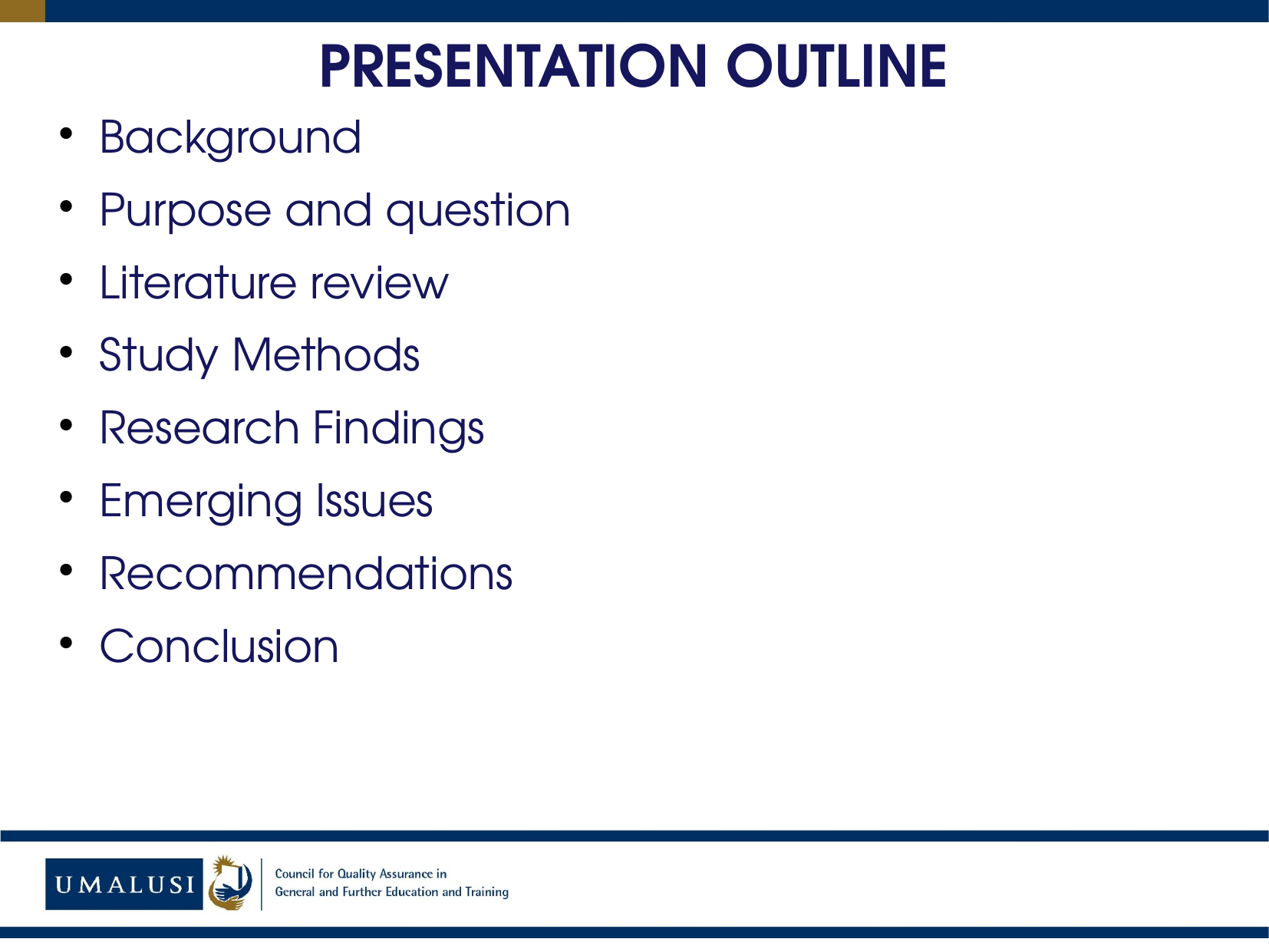

# PRESENTATION OUTLINE
Background
Purpose and question
Literature review
Study Methods
Research Findings
Emerging Issues
Recommendations
Conclusion